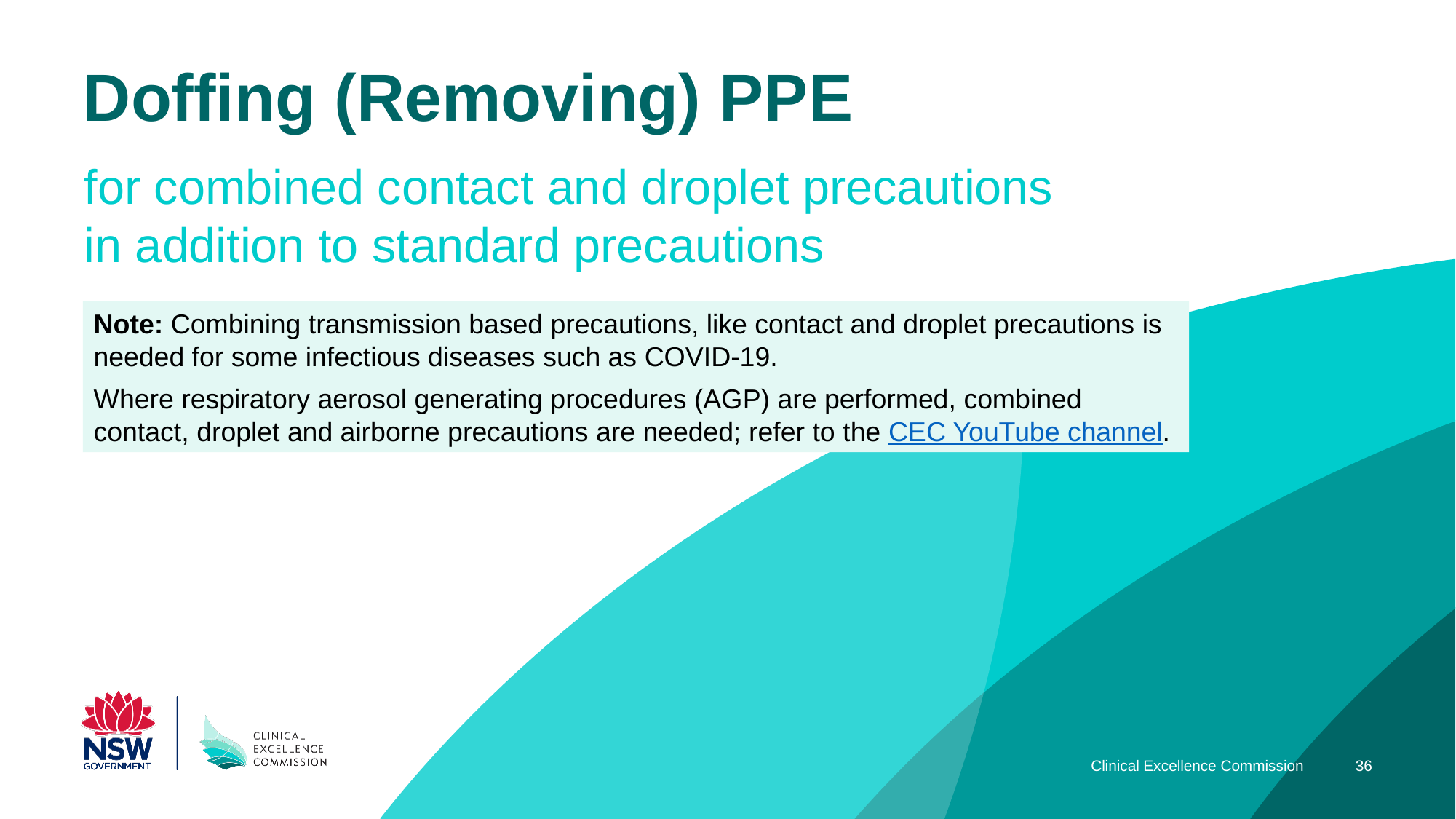

# Doffing (Removing) PPE
for combined contact and droplet precautions in addition to standard precautions
Note: Combining transmission based precautions, like contact and droplet precautions is needed for some infectious diseases such as COVID-19.
Where respiratory aerosol generating procedures (AGP) are performed, combined contact, droplet and airborne precautions are needed; refer to the CEC YouTube channel.
Clinical Excellence Commission
36